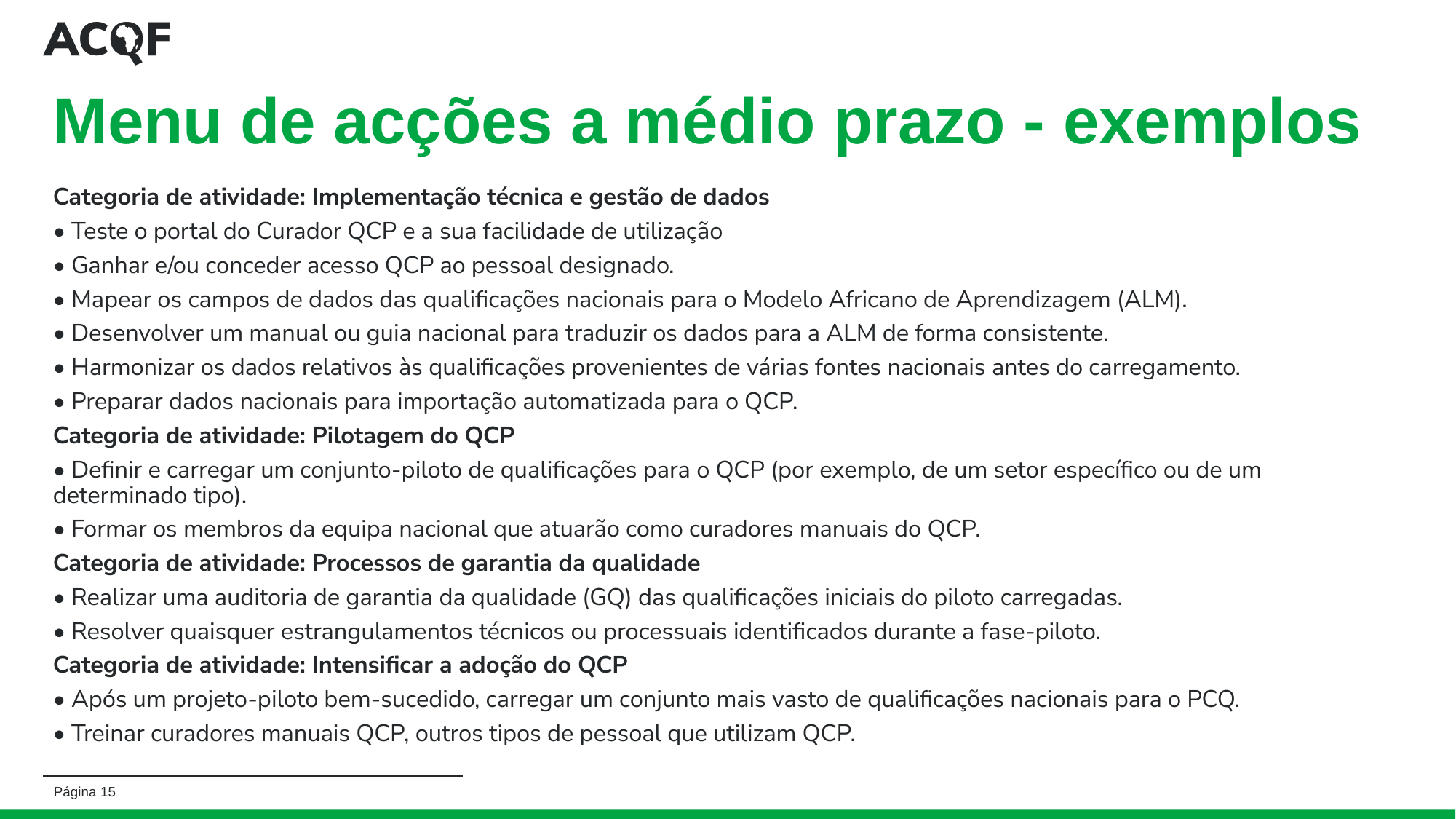

# Menu de acções a médio prazo - exemplos
Categoria de atividade: Implementação técnica e gestão de dados
• Teste o portal do Curador QCP e a sua facilidade de utilização
• Ganhar e/ou conceder acesso QCP ao pessoal designado.
• Mapear os campos de dados das qualificações nacionais para o Modelo Africano de Aprendizagem (ALM).
• Desenvolver um manual ou guia nacional para traduzir os dados para a ALM de forma consistente.
• Harmonizar os dados relativos às qualificações provenientes de várias fontes nacionais antes do carregamento.
• Preparar dados nacionais para importação automatizada para o QCP.
Categoria de atividade: Pilotagem do QCP
• Definir e carregar um conjunto-piloto de qualificações para o QCP (por exemplo, de um setor específico ou de um determinado tipo).
• Formar os membros da equipa nacional que atuarão como curadores manuais do QCP.
Categoria de atividade: Processos de garantia da qualidade
• Realizar uma auditoria de garantia da qualidade (GQ) das qualificações iniciais do piloto carregadas.
• Resolver quaisquer estrangulamentos técnicos ou processuais identificados durante a fase-piloto.
Categoria de atividade: Intensificar a adoção do QCP
• Após um projeto-piloto bem-sucedido, carregar um conjunto mais vasto de qualificações nacionais para o PCQ.
• Treinar curadores manuais QCP, outros tipos de pessoal que utilizam QCP.
Página 15